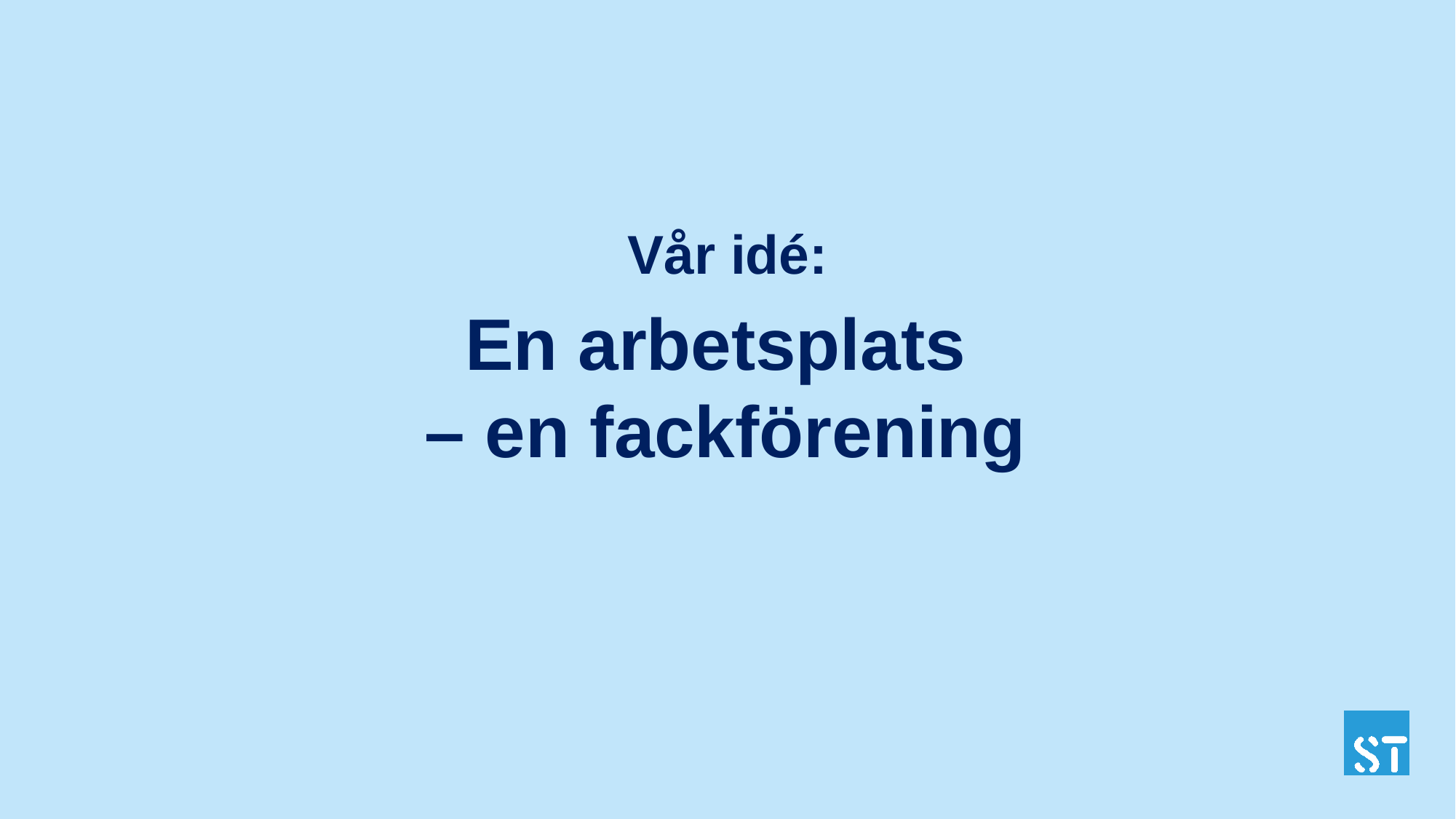

# Vår idé:
En arbetsplats
– en fackförening